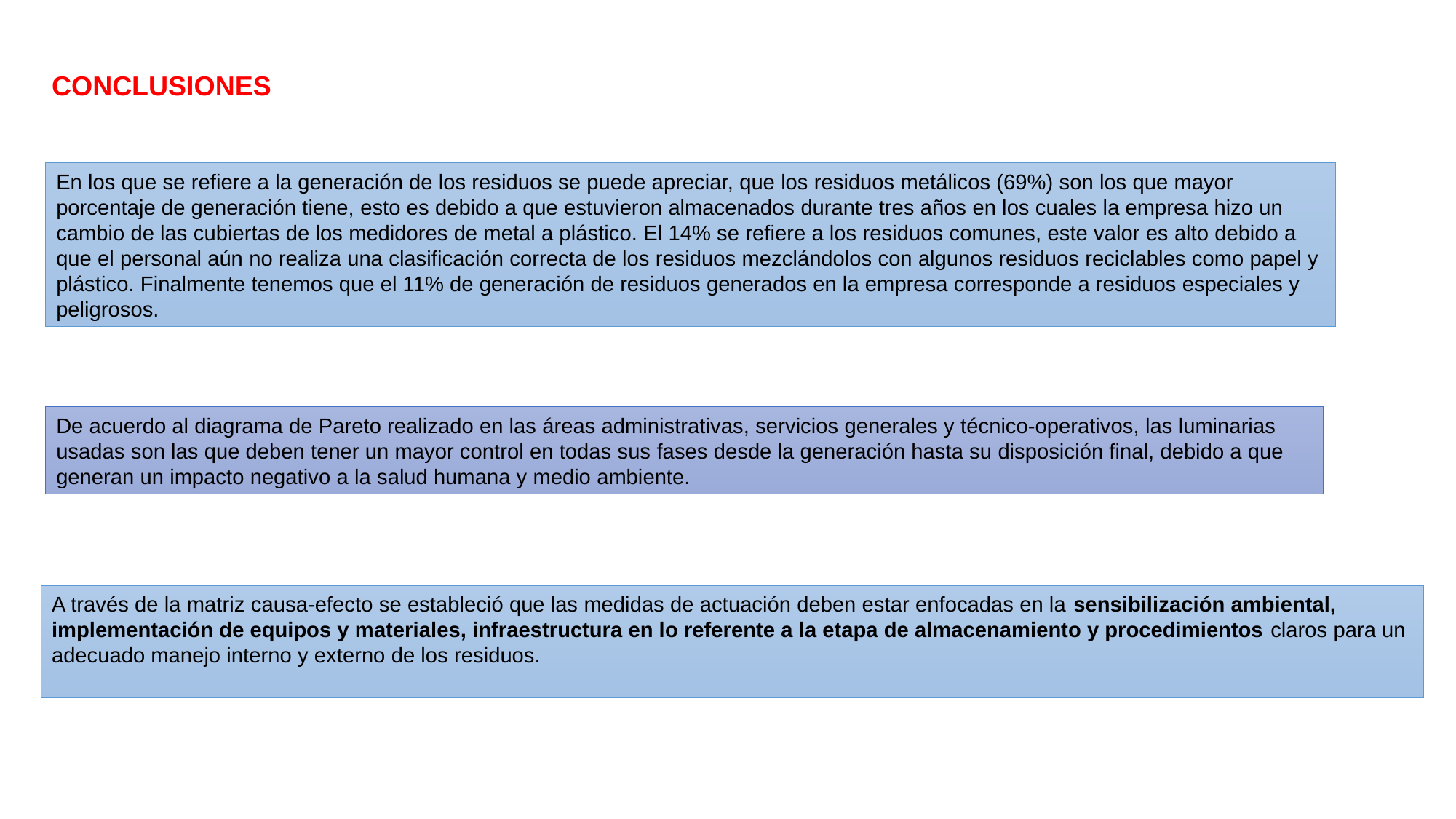

CONCLUSIONES
En los que se refiere a la generación de los residuos se puede apreciar, que los residuos metálicos (69%) son los que mayor porcentaje de generación tiene, esto es debido a que estuvieron almacenados durante tres años en los cuales la empresa hizo un cambio de las cubiertas de los medidores de metal a plástico. El 14% se refiere a los residuos comunes, este valor es alto debido a que el personal aún no realiza una clasificación correcta de los residuos mezclándolos con algunos residuos reciclables como papel y plástico. Finalmente tenemos que el 11% de generación de residuos generados en la empresa corresponde a residuos especiales y peligrosos.
De acuerdo al diagrama de Pareto realizado en las áreas administrativas, servicios generales y técnico-operativos, las luminarias usadas son las que deben tener un mayor control en todas sus fases desde la generación hasta su disposición final, debido a que generan un impacto negativo a la salud humana y medio ambiente.
A través de la matriz causa-efecto se estableció que las medidas de actuación deben estar enfocadas en la sensibilización ambiental, implementación de equipos y materiales, infraestructura en lo referente a la etapa de almacenamiento y procedimientos claros para un adecuado manejo interno y externo de los residuos.